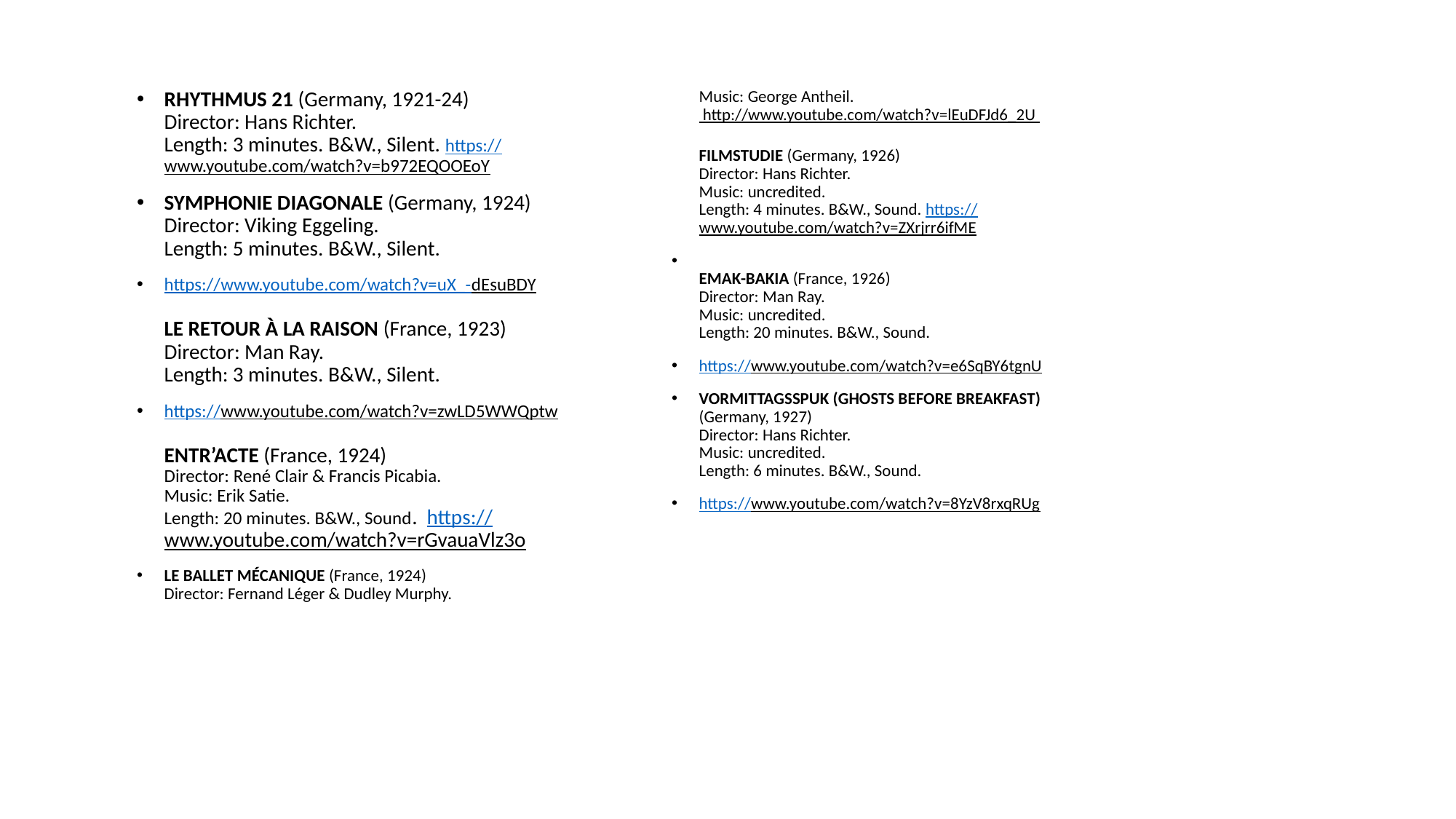

RHYTHMUS 21 (Germany, 1921-24)
Director: Hans Richter.
Length: 3 minutes. B&W., Silent. https://www.youtube.com/watch?v=b972EQOOEoY
SYMPHONIE DIAGONALE (Germany, 1924) 
Director: Viking Eggeling.
Length: 5 minutes. B&W., Silent.
https://www.youtube.com/watch?v=uX_-dEsuBDY
LE RETOUR À LA RAISON (France, 1923) 
Director: Man Ray.
Length: 3 minutes. B&W., Silent.
https://www.youtube.com/watch?v=zwLD5WWQptw
ENTR’ACTE (France, 1924) 
Director: René Clair & Francis Picabia.
Music: Erik Satie.
Length: 20 minutes. B&W., Sound.  https://www.youtube.com/watch?v=rGvauaVlz3o
LE BALLET MÉCANIQUE (France, 1924) 
Director: Fernand Léger & Dudley Murphy.
Music: George Antheil.
 http://www.youtube.com/watch?v=lEuDFJd6_2U
FILMSTUDIE (Germany, 1926) 
Director: Hans Richter.
Music: uncredited.
Length: 4 minutes. B&W., Sound. https://www.youtube.com/watch?v=ZXrjrr6ifME
EMAK-BAKIA (France, 1926) 
Director: Man Ray.
Music: uncredited.
Length: 20 minutes. B&W., Sound.
https://www.youtube.com/watch?v=e6SqBY6tgnU
VORMITTAGSSPUK (GHOSTS BEFORE BREAKFAST) 
(Germany, 1927) 
Director: Hans Richter.
Music: uncredited.
Length: 6 minutes. B&W., Sound.
https://www.youtube.com/watch?v=8YzV8rxqRUg